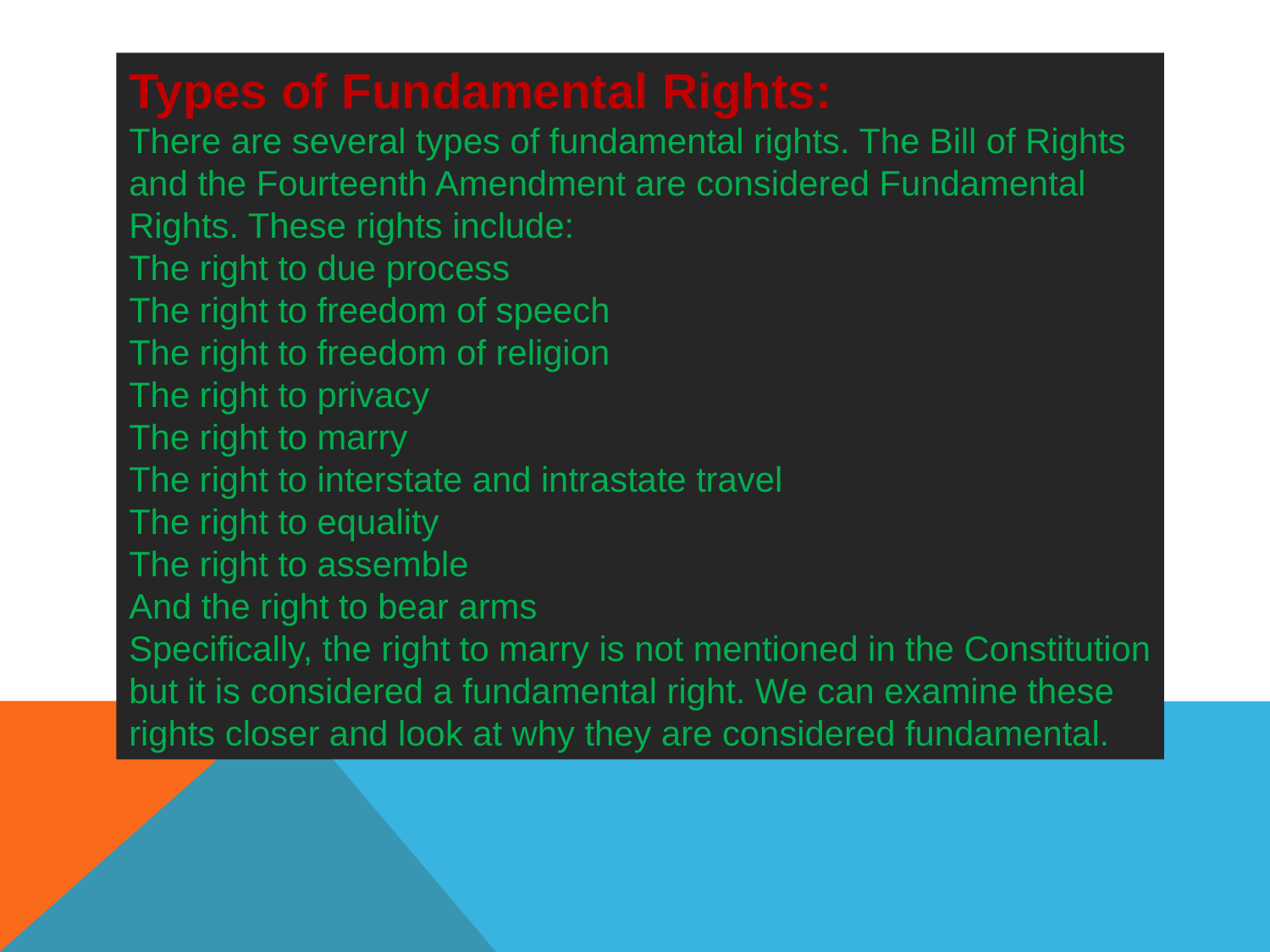

Types of Fundamental Rights:
There are several types of fundamental rights. The Bill of Rights and the Fourteenth Amendment are considered Fundamental Rights. These rights include:
The right to due process
The right to freedom of speech
The right to freedom of religion
The right to privacy
The right to marry
The right to interstate and intrastate travel
The right to equality
The right to assemble
And the right to bear arms
Specifically, the right to marry is not mentioned in the Constitution but it is considered a fundamental right. We can examine these rights closer and look at why they are considered fundamental.